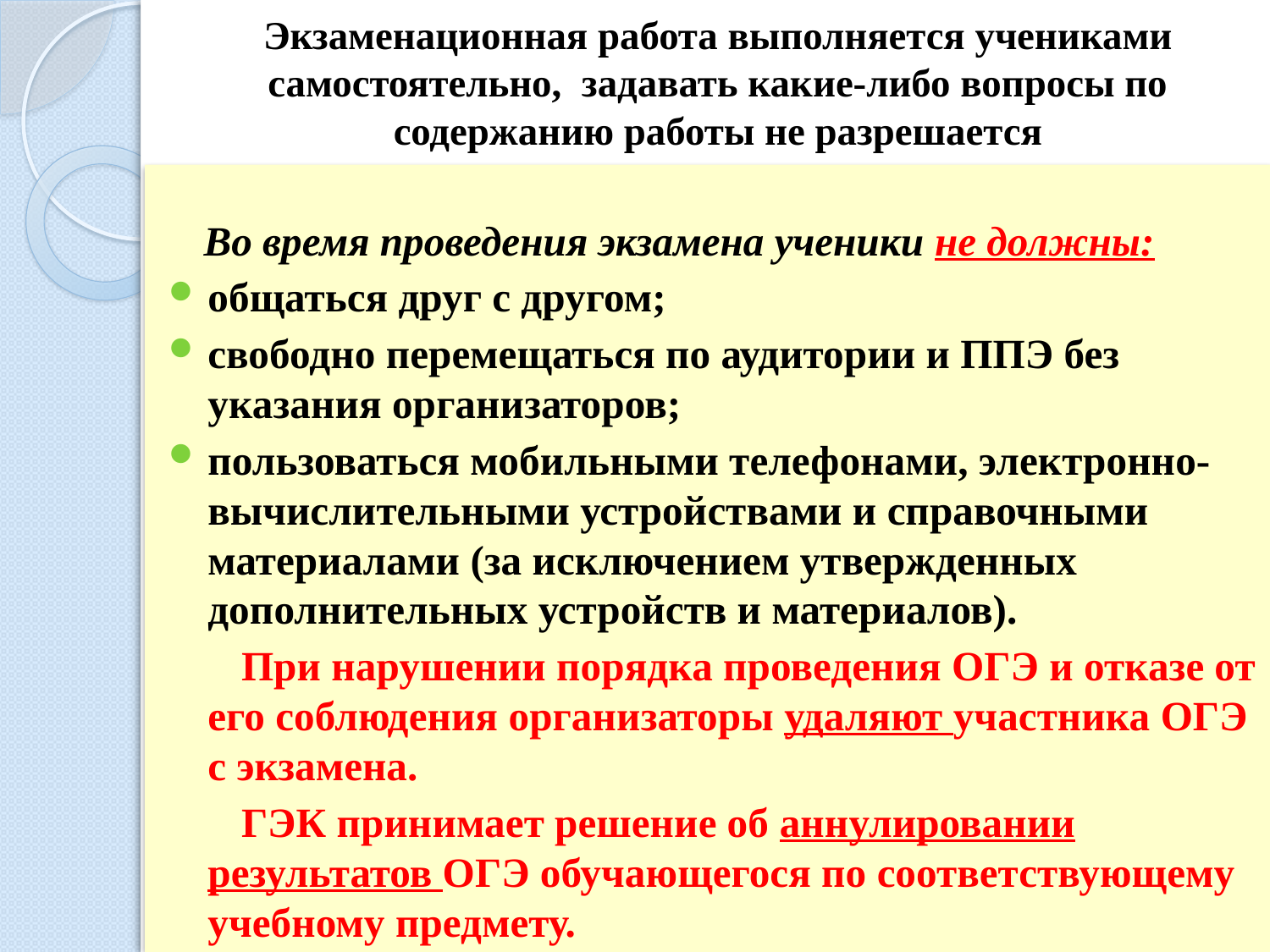

# Экзаменационная работа выполняется учениками самостоятельно,  задавать какие-либо вопросы по содержанию работы не разрешается

     Во время проведения экзамена ученики не должны:
общаться друг с другом;
свободно перемещаться по аудитории и ППЭ без указания организаторов;
пользоваться мобильными телефонами, электронно-вычислительными устройствами и справочными материалами (за исключением утвержденных дополнительных устройств и материалов).
       При нарушении порядка проведения ОГЭ и отказе от его соблюдения организаторы удаляют участника ОГЭ с экзамена.
       ГЭК принимает решение об аннулировании результатов ОГЭ обучающегося по соответствующему учебному предмету.